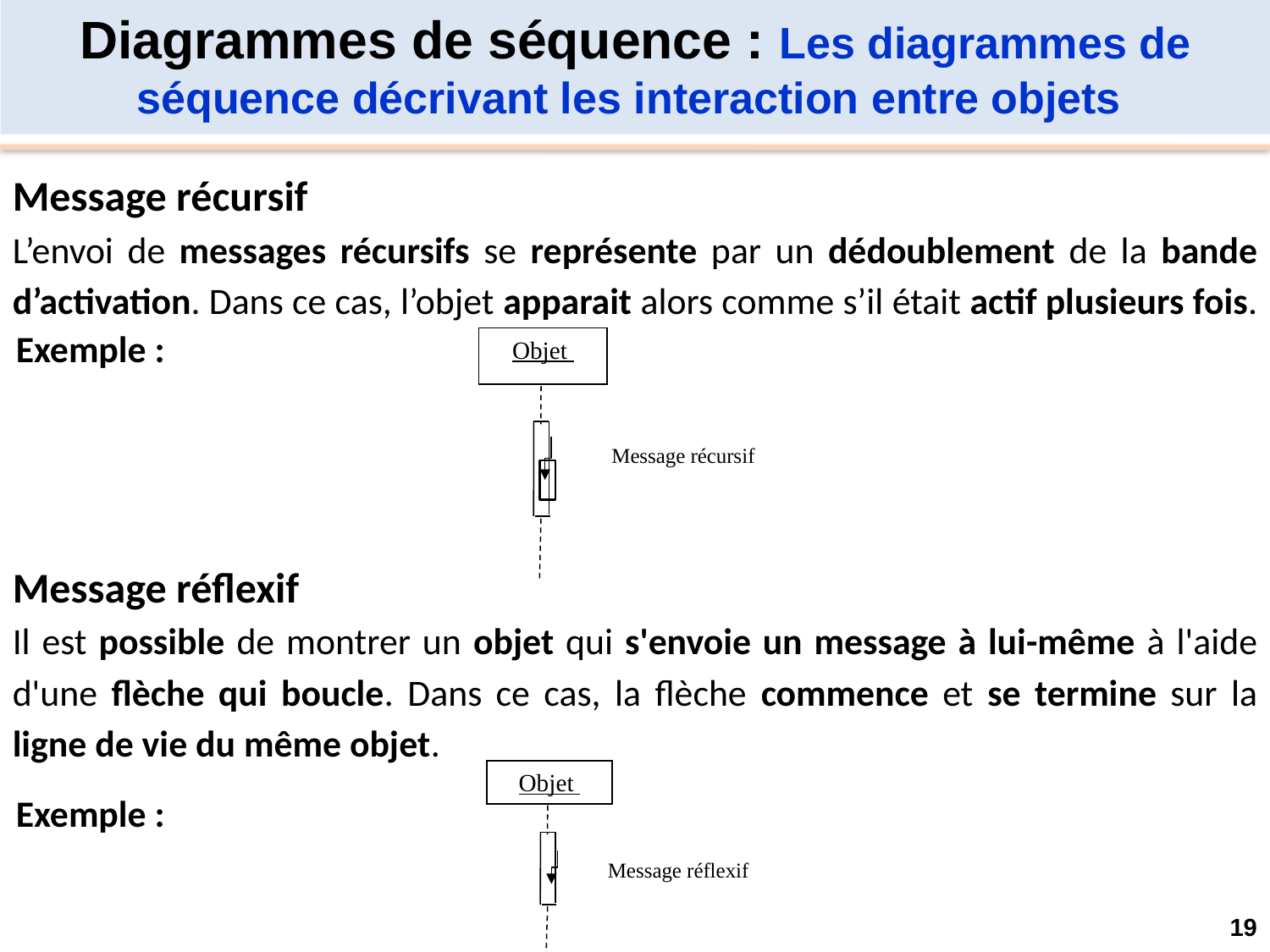

Diagrammes de séquence : Les diagrammes de séquence décrivant les interaction entre objets
Message récursif
L’envoi de messages récursifs se représente par un dédoublement de la bande d’activation. Dans ce cas, l’objet apparait alors comme s’il était actif plusieurs fois.
Exemple :
Objet
Message récursif

Message réflexif
Il est possible de montrer un objet qui s'envoie un message à lui-même à l'aide d'une flèche qui boucle. Dans ce cas, la flèche commence et se termine sur la ligne de vie du même objet.
Objet
Message réflexif
Exemple :
19